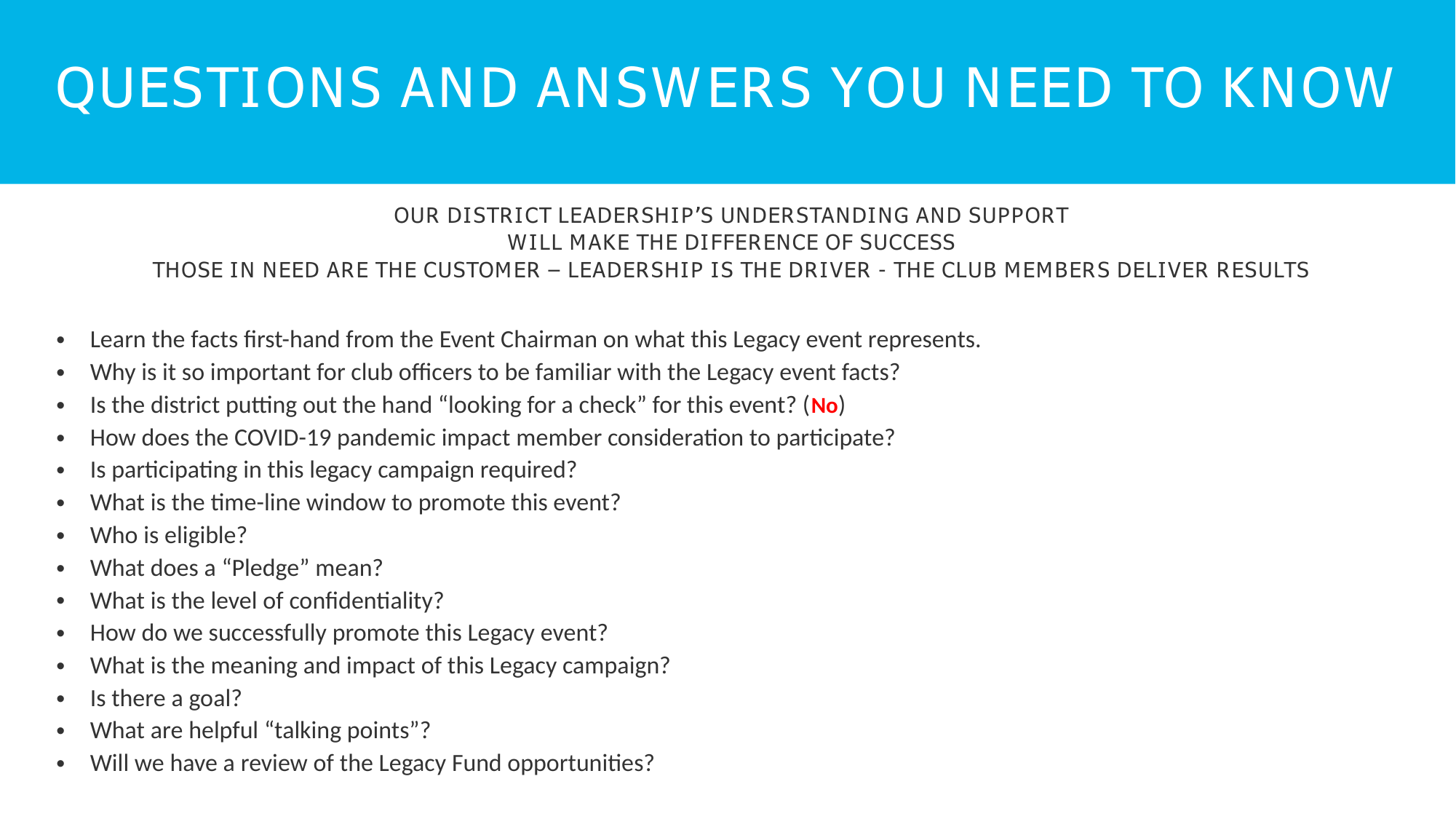

# Questions and answers you need to know
Our district leadership’s understanding and support
Will make the difference of success
Those in need are the customer – Leadership is the driver - The club members deliver results

Learn the facts first-hand from the Event Chairman on what this Legacy event represents.
Why is it so important for club officers to be familiar with the Legacy event facts?
Is the district putting out the hand “looking for a check” for this event? (No)
How does the COVID-19 pandemic impact member consideration to participate?
Is participating in this legacy campaign required?
What is the time-line window to promote this event?
Who is eligible?
What does a “Pledge” mean?
What is the level of confidentiality?
How do we successfully promote this Legacy event?
What is the meaning and impact of this Legacy campaign?
Is there a goal?
What are helpful “talking points”?
Will we have a review of the Legacy Fund opportunities?